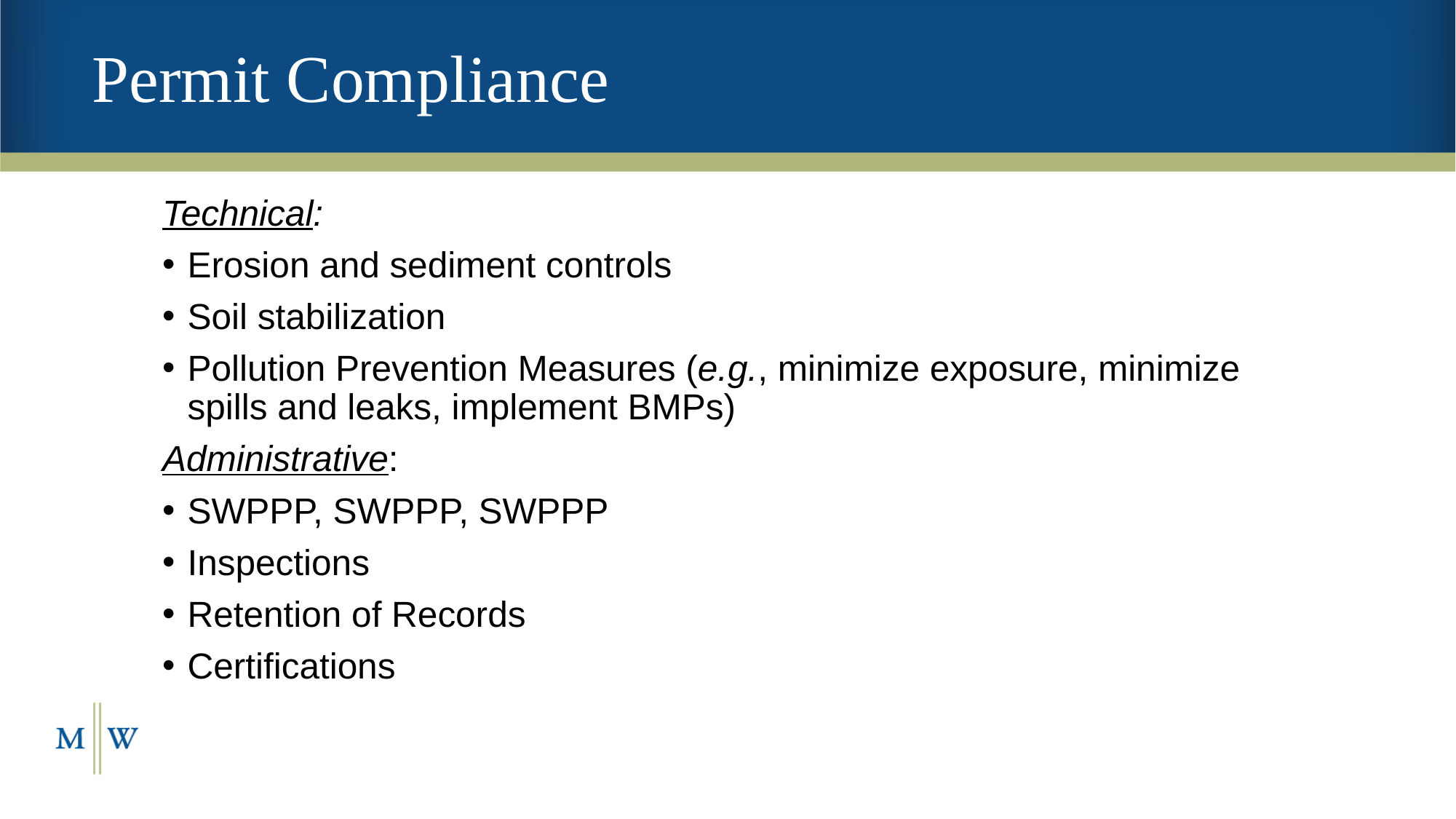

# Permit Compliance
Technical:
Erosion and sediment controls
Soil stabilization
Pollution Prevention Measures (e.g., minimize exposure, minimize spills and leaks, implement BMPs)
Administrative:
SWPPP, SWPPP, SWPPP
Inspections
Retention of Records
Certifications